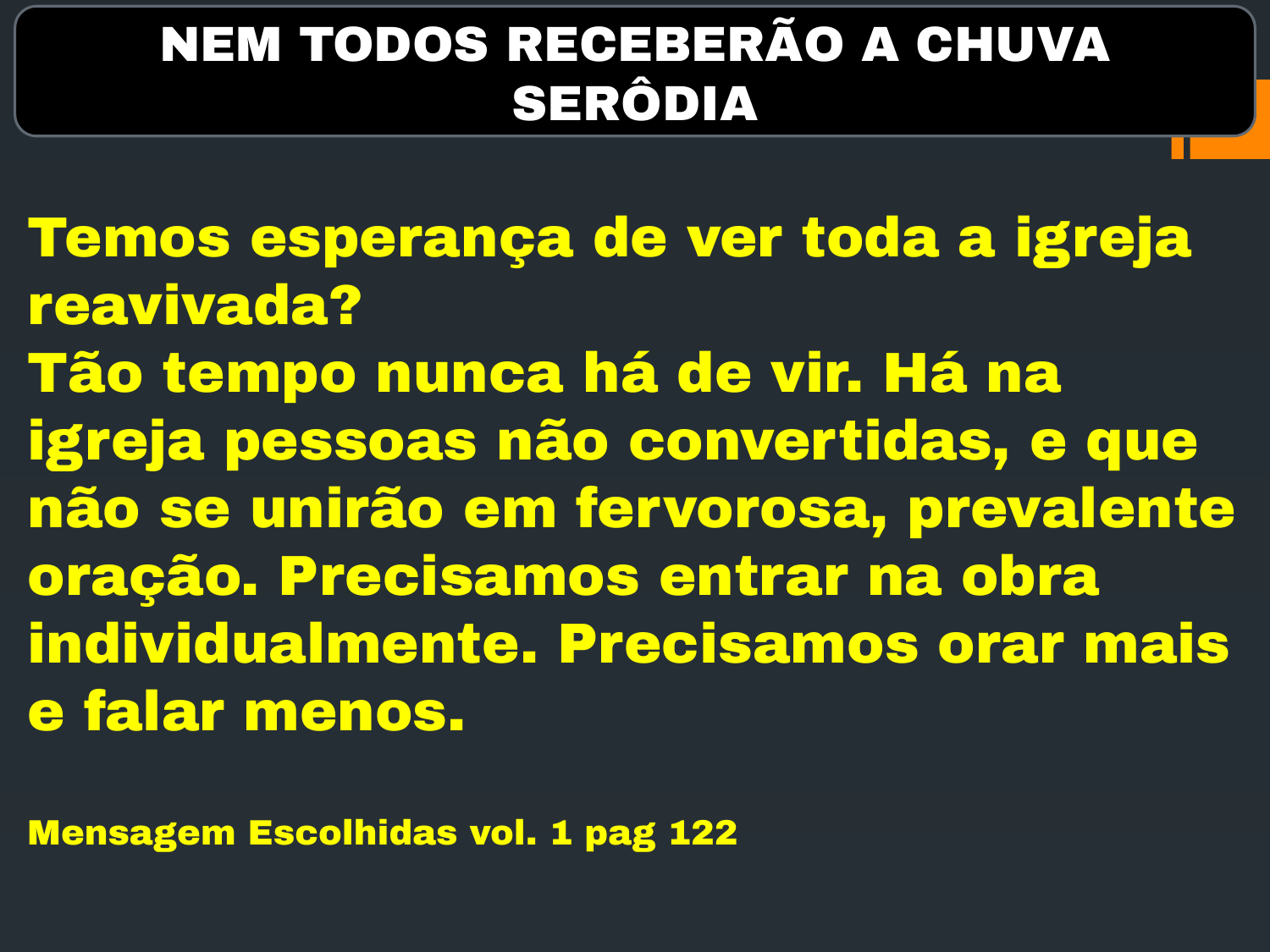

NEM TODOS RECEBERÃO A CHUVA SERÔDIA
Temos esperança de ver toda a igreja reavivada?
Tão tempo nunca há de vir. Há na igreja pessoas não convertidas, e que não se unirão em fervorosa, prevalente oração. Precisamos entrar na obra individualmente. Precisamos orar mais e falar menos.

Mensagem Escolhidas vol. 1 pag 122